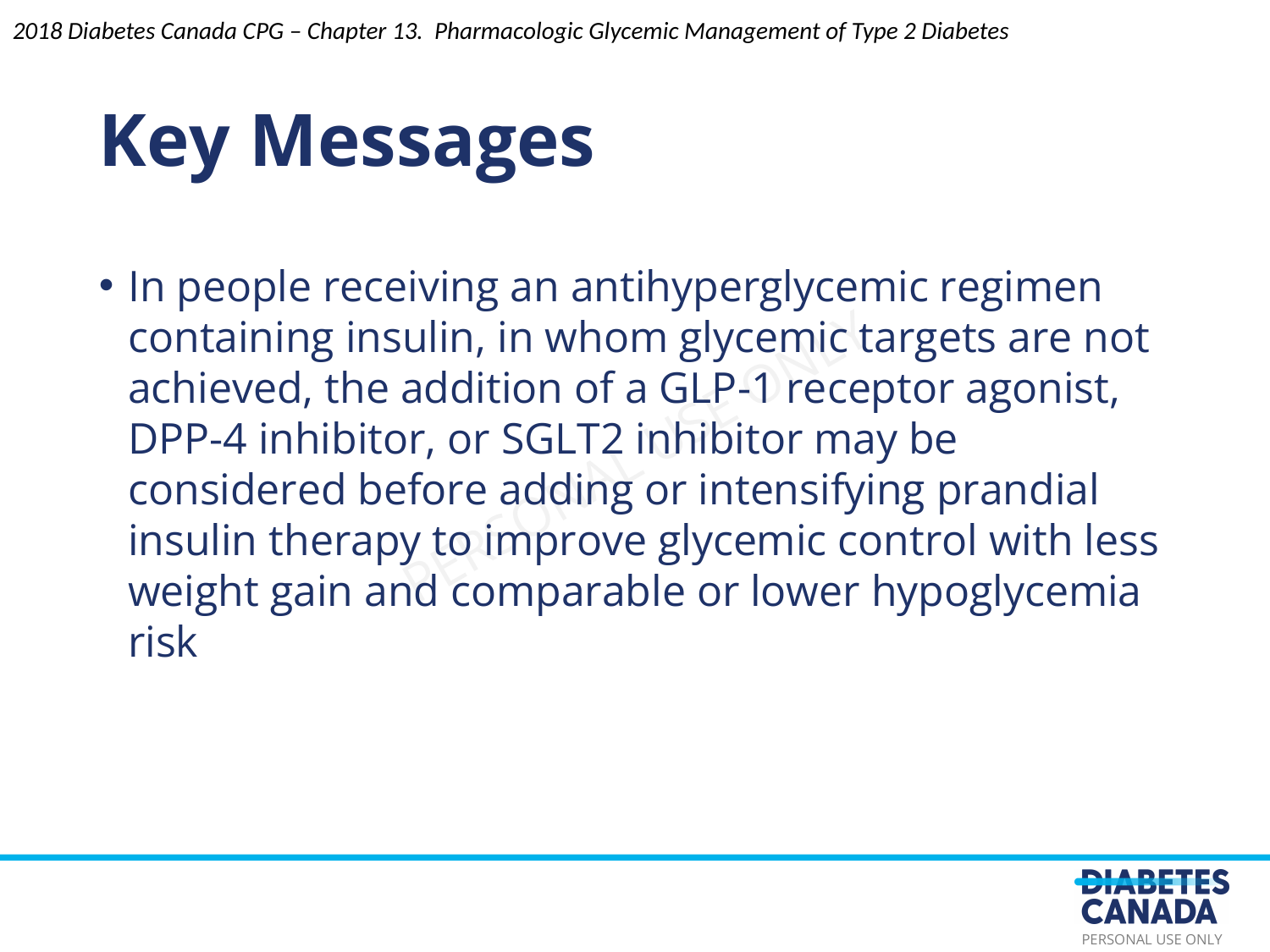

2018 Diabetes Canada CPG – Chapter 13.  Pharmacologic Glycemic Management of Type 2 Diabetes
# Key Messages
In people receiving an antihyperglycemic regimen containing insulin, in whom glycemic targets are not achieved, the addition of a GLP-1 receptor agonist, DPP-4 inhibitor, or SGLT2 inhibitor may be considered before adding or intensifying prandial insulin therapy to improve glycemic control with less weight gain and comparable or lower hypoglycemia risk